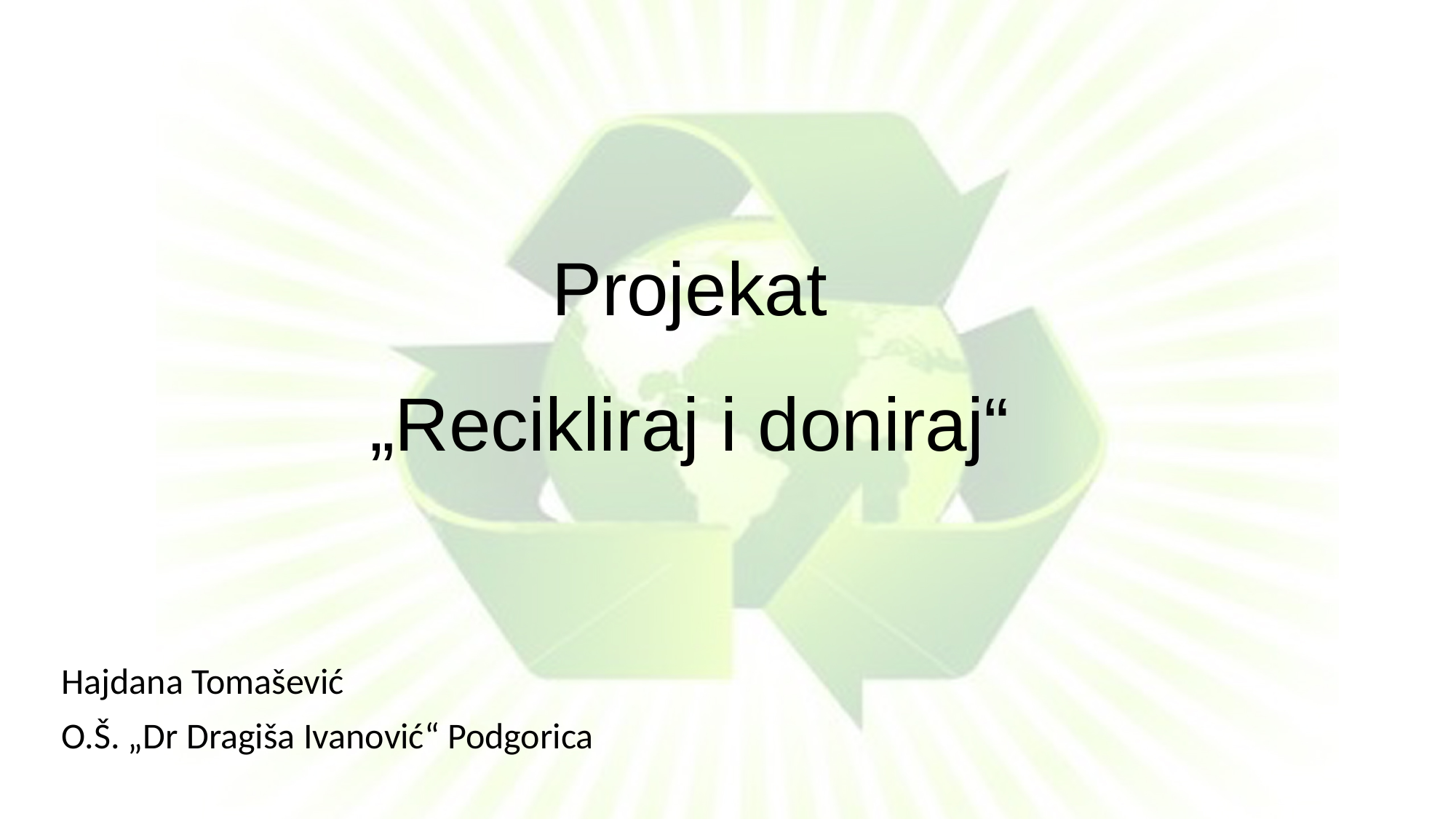

# Projekat „Recikliraj i doniraj“
Hajdana Tomašević
O.Š. „Dr Dragiša Ivanović“ Podgorica